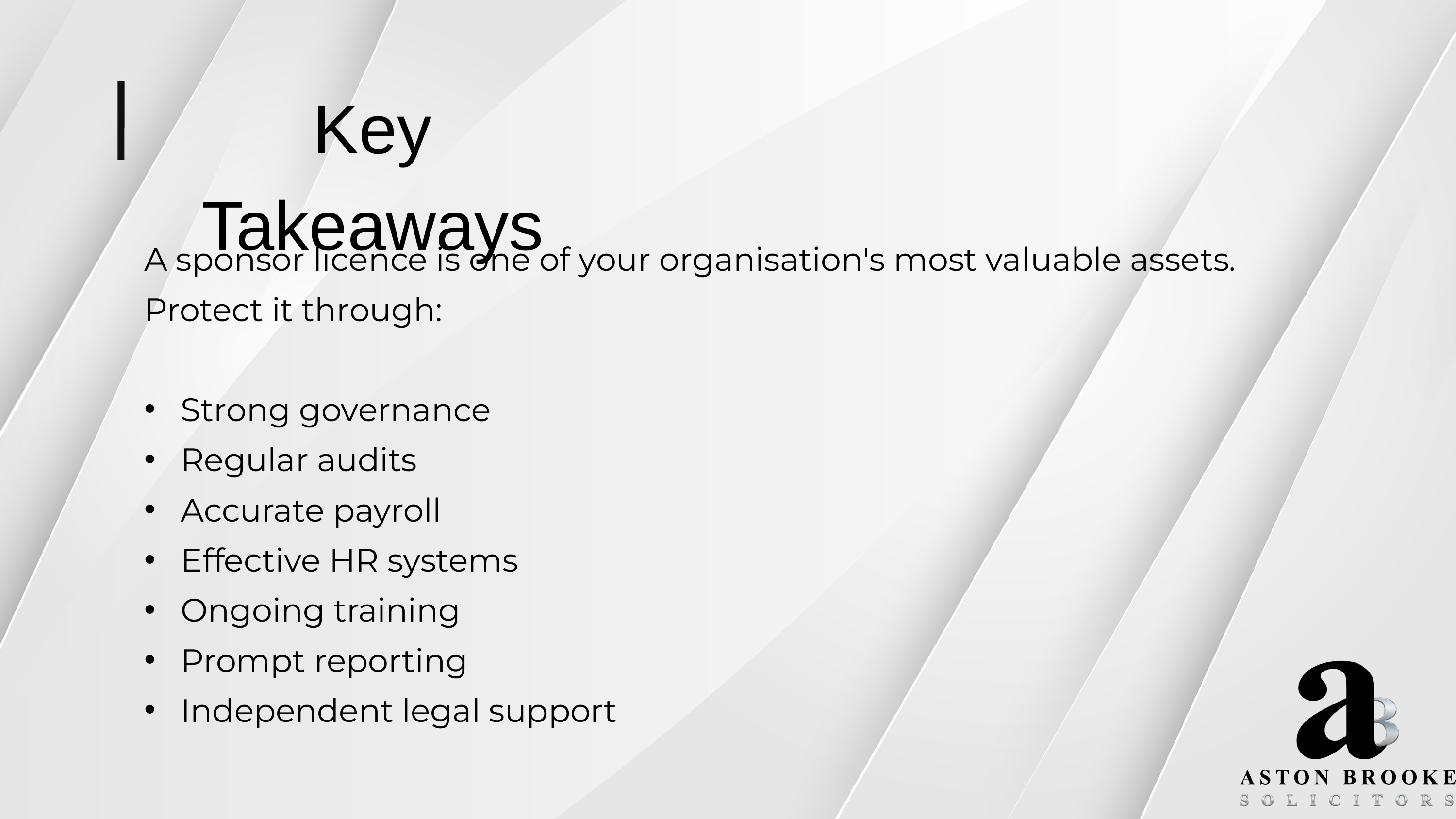

Key Takeaways

A sponsor licence is one of your organisation's most valuable assets.
Protect it through:

Strong governance
Regular audits
Accurate payroll
Effective HR systems
Ongoing training
Prompt reporting
Independent legal support